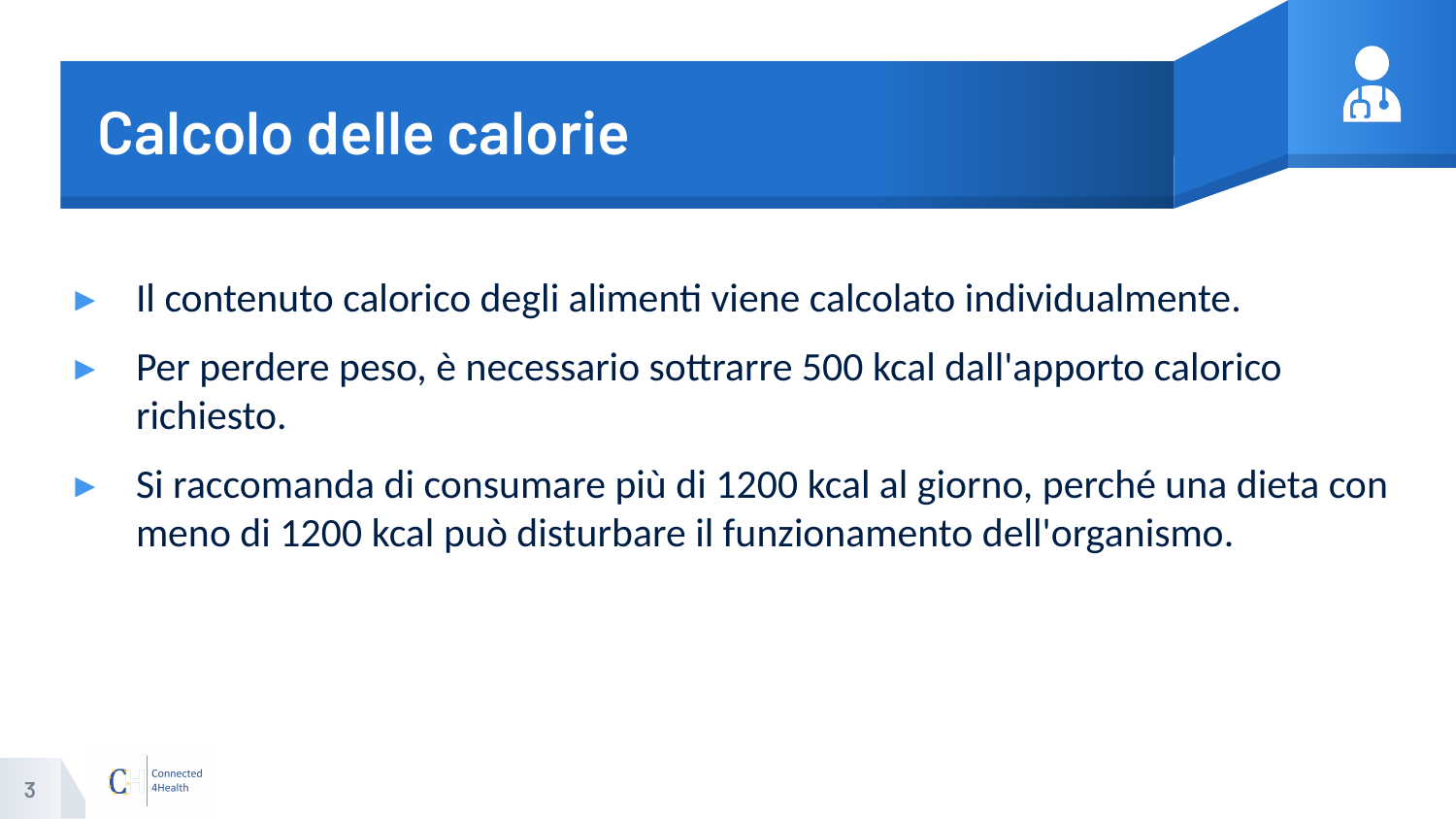

# Calcolo delle calorie
Il contenuto calorico degli alimenti viene calcolato individualmente.
Per perdere peso, è necessario sottrarre 500 kcal dall'apporto calorico richiesto.
Si raccomanda di consumare più di 1200 kcal al giorno, perché una dieta con meno di 1200 kcal può disturbare il funzionamento dell'organismo.
3